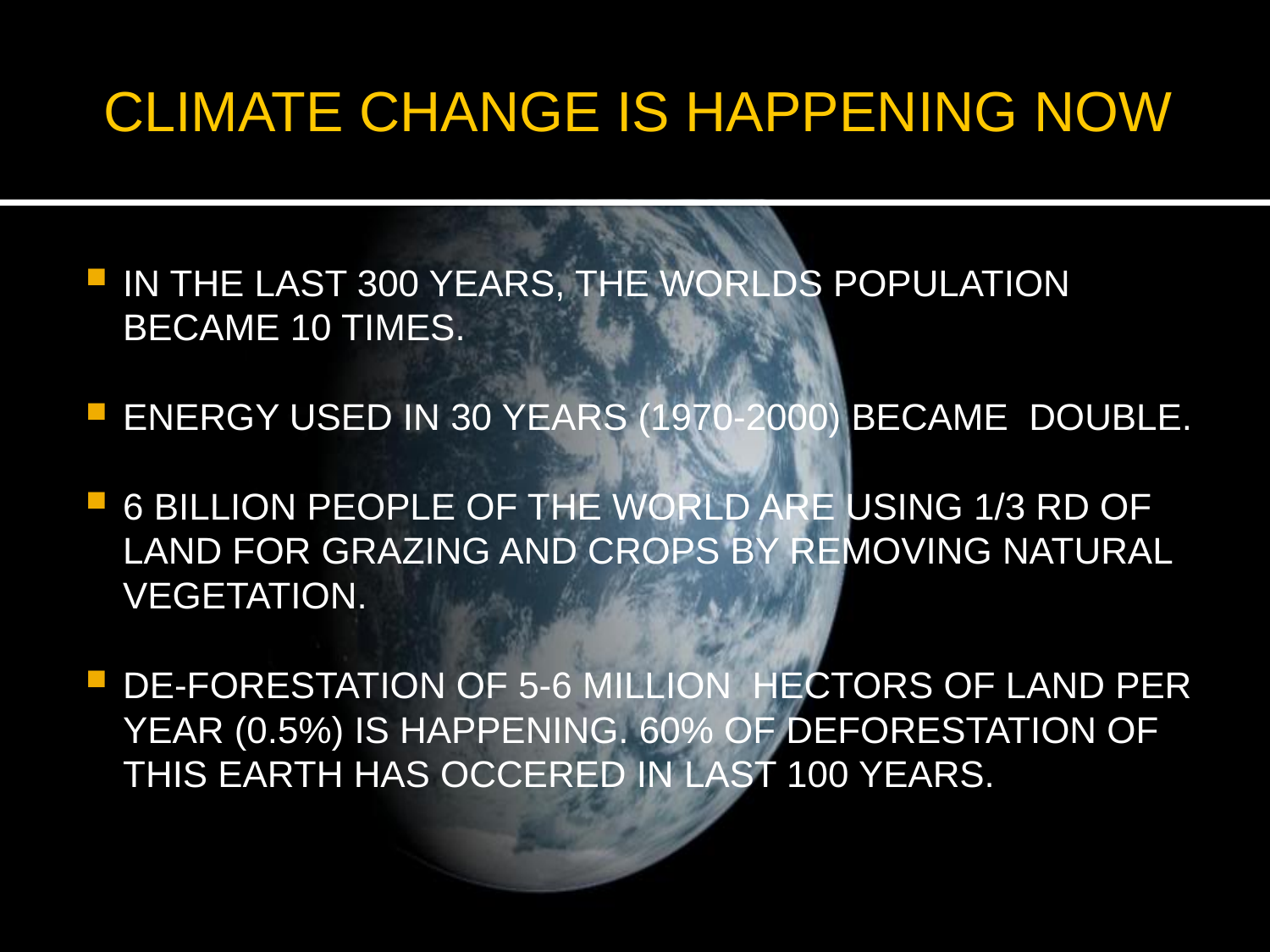

# Climate Change is Happening Now
In the last 300 years, the worlds population became 10 times.

Energy used in 30 years (1970-2000) became  double.

6 billion people of the world are using 1/3 rd of  land for grazing and crops by removing natural vegetation.

De-forestation of 5-6 million  hectors of land per year (0.5%) is happening. 60% OF DEFORESTATION OF THIS EARTH HAS OCCERED IN LAST 100 YEARS.